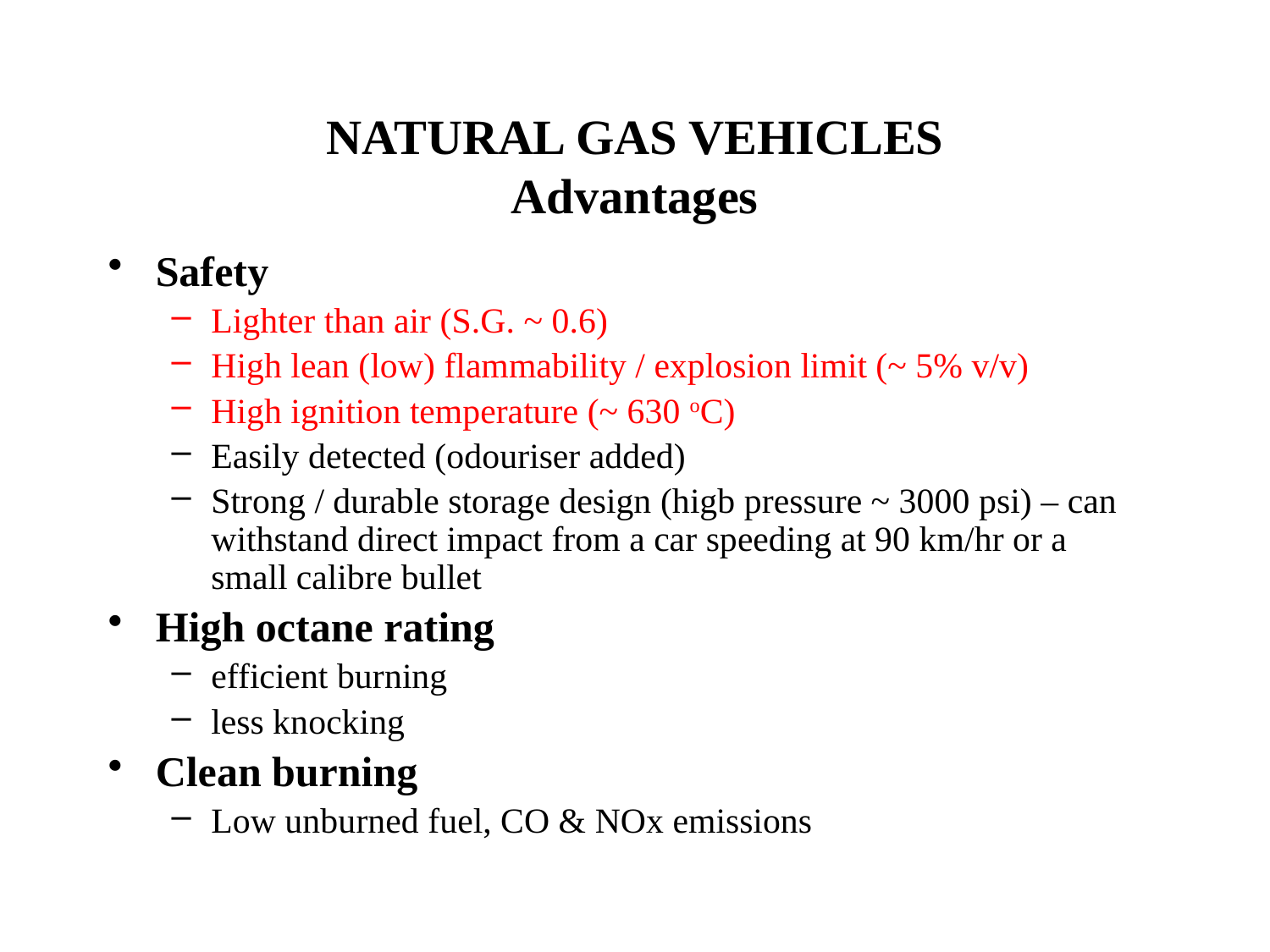

# NATURAL GAS VEHICLES Advantages
Safety
Lighter than air (S.G. ~ 0.6)
High lean (low) flammability / explosion limit (~ 5% v/v)
High ignition temperature (~ 630 oC)
Easily detected (odouriser added)
Strong / durable storage design (higb pressure ~ 3000 psi) – can withstand direct impact from a car speeding at 90 km/hr or a small calibre bullet
High octane rating
efficient burning
less knocking
Clean burning
Low unburned fuel, CO & NOx emissions